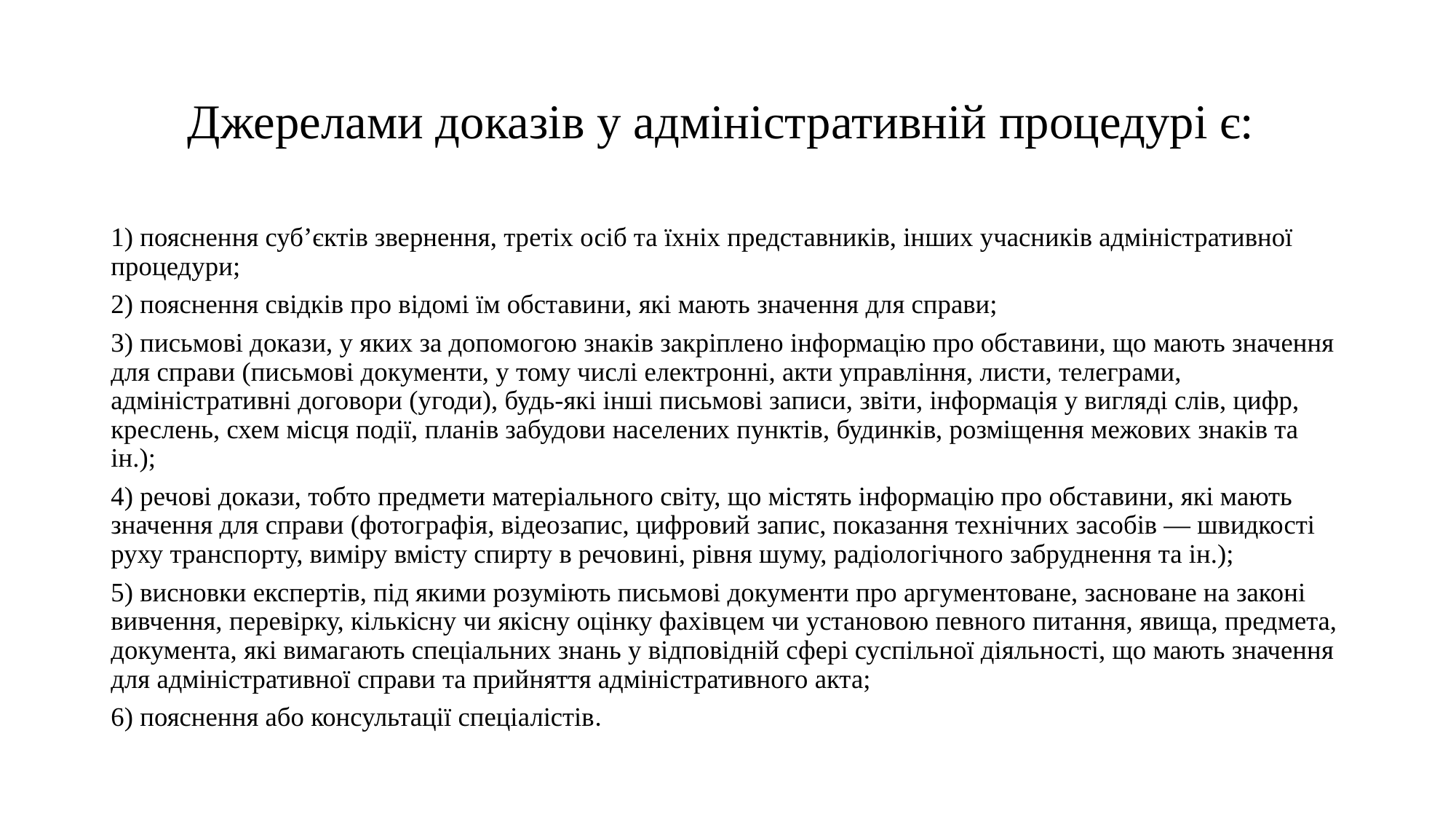

# Джерелами доказів у адміністративній процедурі є:
1) пояснення суб’єктів звернення, третіх осіб та їхніх представників, інших учасників адміністративної процедури;
2) пояснення свідків про відомі їм обставини, які мають значення для справи;
3) письмові докази, у яких за допомогою знаків закріплено інформацію про обставини, що мають значення для справи (письмові документи, у тому числі електронні, акти управління, листи, телеграми, адміністративні договори (угоди), будь-які інші письмові записи, звіти, інформація у вигляді слів, цифр, креслень, схем місця події, планів забудови населених пунктів, будинків, розміщення межових знаків та ін.);
4) речові докази, тобто предмети матеріального світу, що містять інформацію про обставини, які мають значення для справи (фотографія, відеозапис, цифровий запис, показання технічних засобів — швидкості руху транспорту, виміру вмісту спирту в речовині, рівня шуму, радіологічного забруднення та ін.);
5) висновки експертів, під якими розуміють письмові документи про аргументоване, засноване на законі вивчення, перевірку, кількісну чи якісну оцінку фахівцем чи установою певного питання, явища, предмета, документа, які вимагають спеціальних знань у відповідній сфері суспільної діяльності, що мають значення для адміністративної справи та прийняття адміністративного акта;
6) пояснення або консультації спеціалістів.